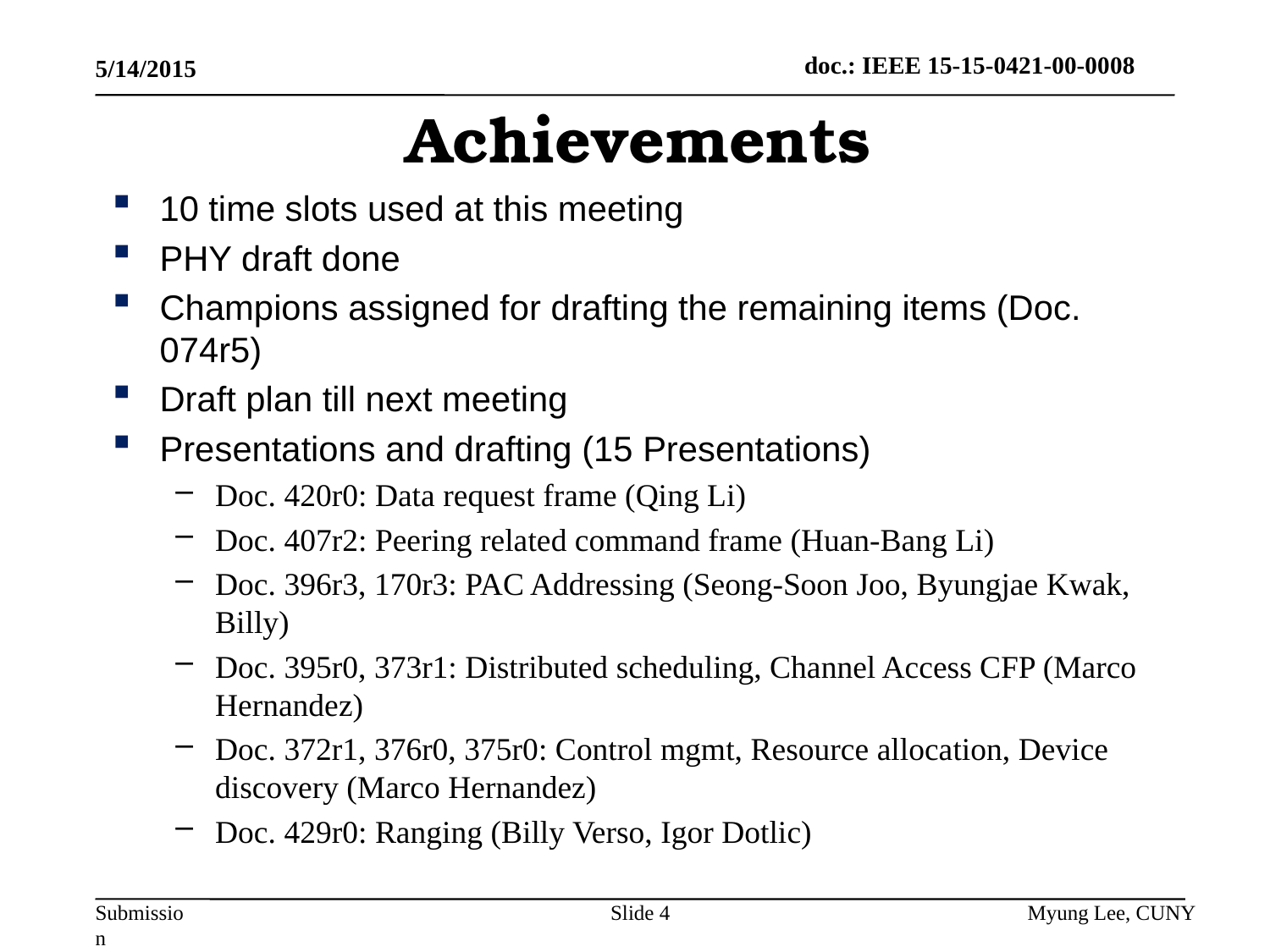

5/14/2015
# Achievements
10 time slots used at this meeting
PHY draft done
Champions assigned for drafting the remaining items (Doc. 074r5)
Draft plan till next meeting
Presentations and drafting (15 Presentations)
Doc. 420r0: Data request frame (Qing Li)
Doc. 407r2: Peering related command frame (Huan-Bang Li)
Doc. 396r3, 170r3: PAC Addressing (Seong-Soon Joo, Byungjae Kwak, Billy)
Doc. 395r0, 373r1: Distributed scheduling, Channel Access CFP (Marco Hernandez)
Doc. 372r1, 376r0, 375r0: Control mgmt, Resource allocation, Device discovery (Marco Hernandez)
Doc. 429r0: Ranging (Billy Verso, Igor Dotlic)
Slide 4
Myung Lee, CUNY